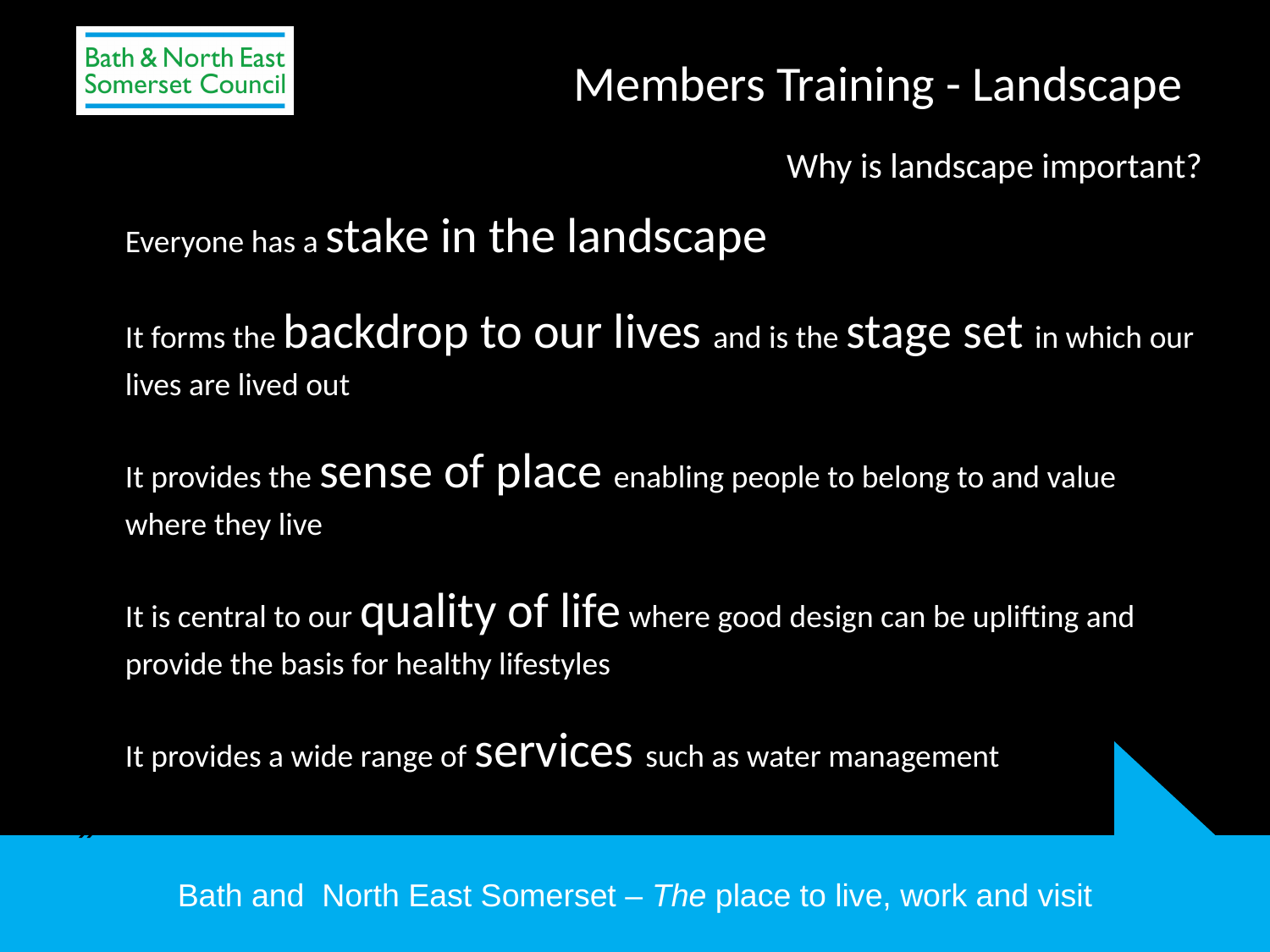

# Members Training - Landscape
Why is landscape important?
Everyone has a stake in the landscape
It forms the backdrop to our lives and is the stage set in which our lives are lived out
It provides the sense of place enabling people to belong to and value where they live
It is central to our quality of life where good design can be uplifting and provide the basis for healthy lifestyles
It provides a wide range of services such as water management